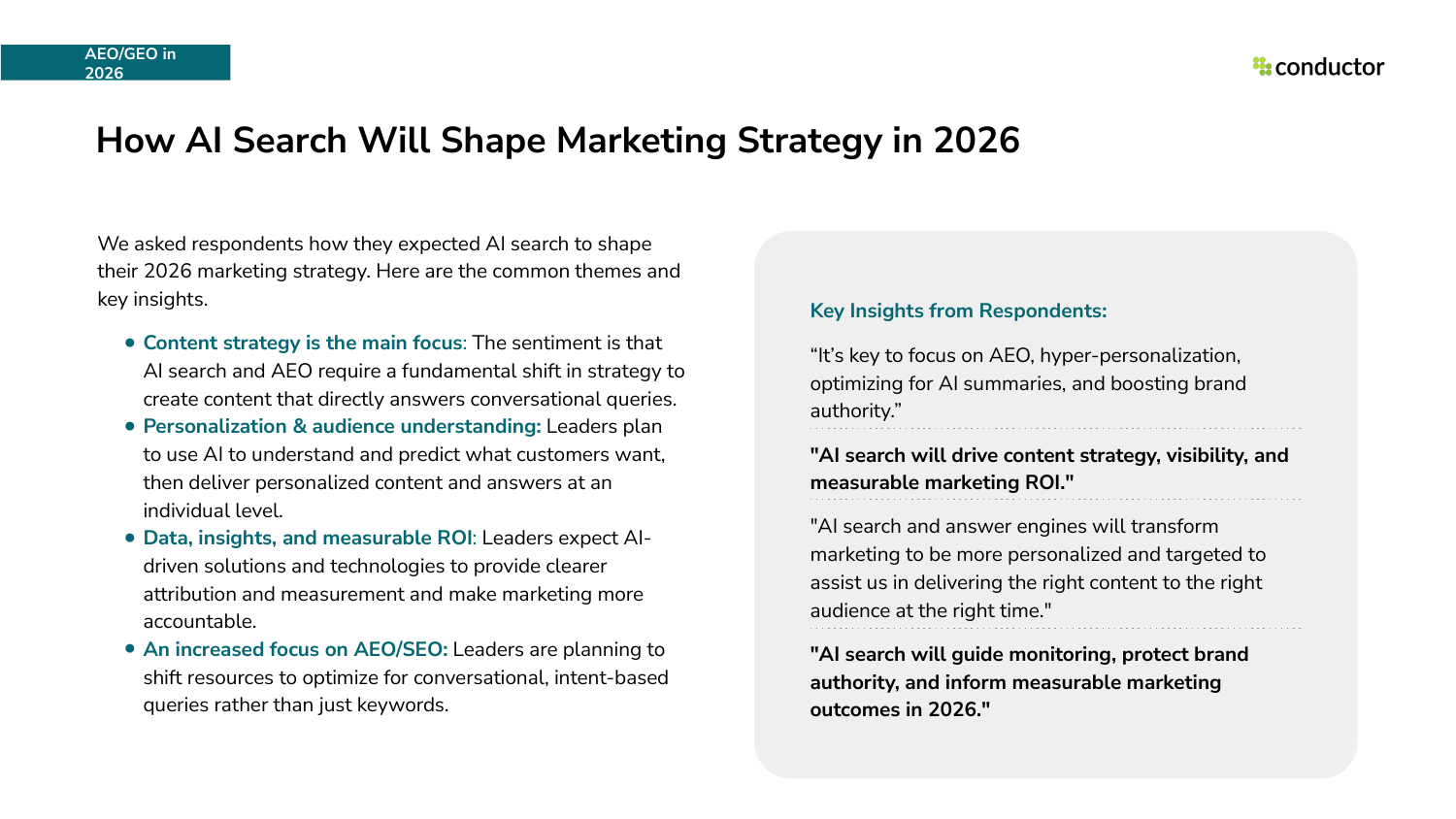

AEO/GEO in 2026
# How AI Search Will Shape Marketing Strategy in 2026
We asked respondents how they expected AI search to shape their 2026 marketing strategy. Here are the common themes and key insights.
Content strategy is the main focus: The sentiment is that AI search and AEO require a fundamental shift in strategy to create content that directly answers conversational queries.
Personalization & audience understanding: Leaders plan to use AI to understand and predict what customers want, then deliver personalized content and answers at an individual level.
Data, insights, and measurable ROI: Leaders expect AI-driven solutions and technologies to provide clearer attribution and measurement and make marketing more accountable.
An increased focus on AEO/SEO: Leaders are planning to shift resources to optimize for conversational, intent-based queries rather than just keywords.

Key Insights from Respondents:
“It’s key to focus on AEO, hyper-personalization, optimizing for AI summaries, and boosting brand authority.”
"AI search will drive content strategy, visibility, and measurable marketing ROI."
"AI search and answer engines will transform marketing to be more personalized and targeted to assist us in delivering the right content to the right audience at the right time."
"AI search will guide monitoring, protect brand authority, and inform measurable marketing outcomes in 2026."